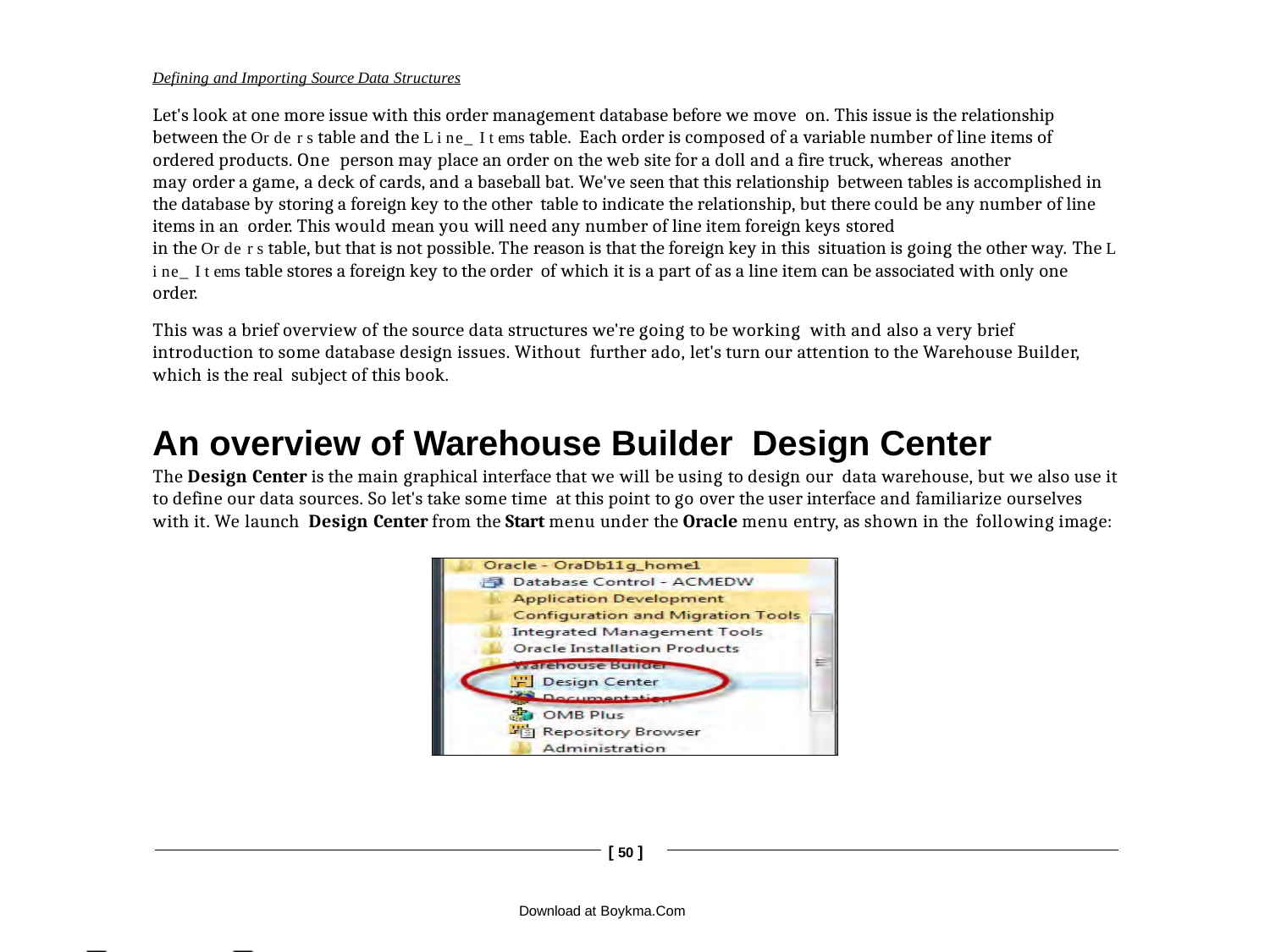

Defining and Importing Source Data Structures

Let's look at one more issue with this order management database before we move  on. This issue is the relationship between the Or de r s table and the L i ne_ I t ems table.  Each order is composed of a variable number of line items of ordered products. One  person may place an order on the web site for a doll and a fire truck, whereas another
may order a game, a deck of cards, and a baseball bat. We've seen that this relationship  between tables is accomplished in the database by storing a foreign key to the other  table to indicate the relationship, but there could be any number of line items in an  order. This would mean you will need any number of line item foreign keys stored
in the Or de r s table, but that is not possible. The reason is that the foreign key in this  situation is going the other way. The L i ne_ I t ems table stores a foreign key to the order  of which it is a part of as a line item can be associated with only one order.
This was a brief overview of the source data structures we're going to be working  with and also a very brief introduction to some database design issues. Without  further ado, let's turn our attention to the Warehouse Builder, which is the real  subject of this book.

An overview of Warehouse Builder  Design Center
The Design Center is the main graphical interface that we will be using to design our  data warehouse, but we also use it to define our data sources. So let's take some time  at this point to go over the user interface and familiarize ourselves with it. We launch  Design Center from the Start menu under the Oracle menu entry, as shown in the  following image:

[ 50 ]
Download at Boykma.Com